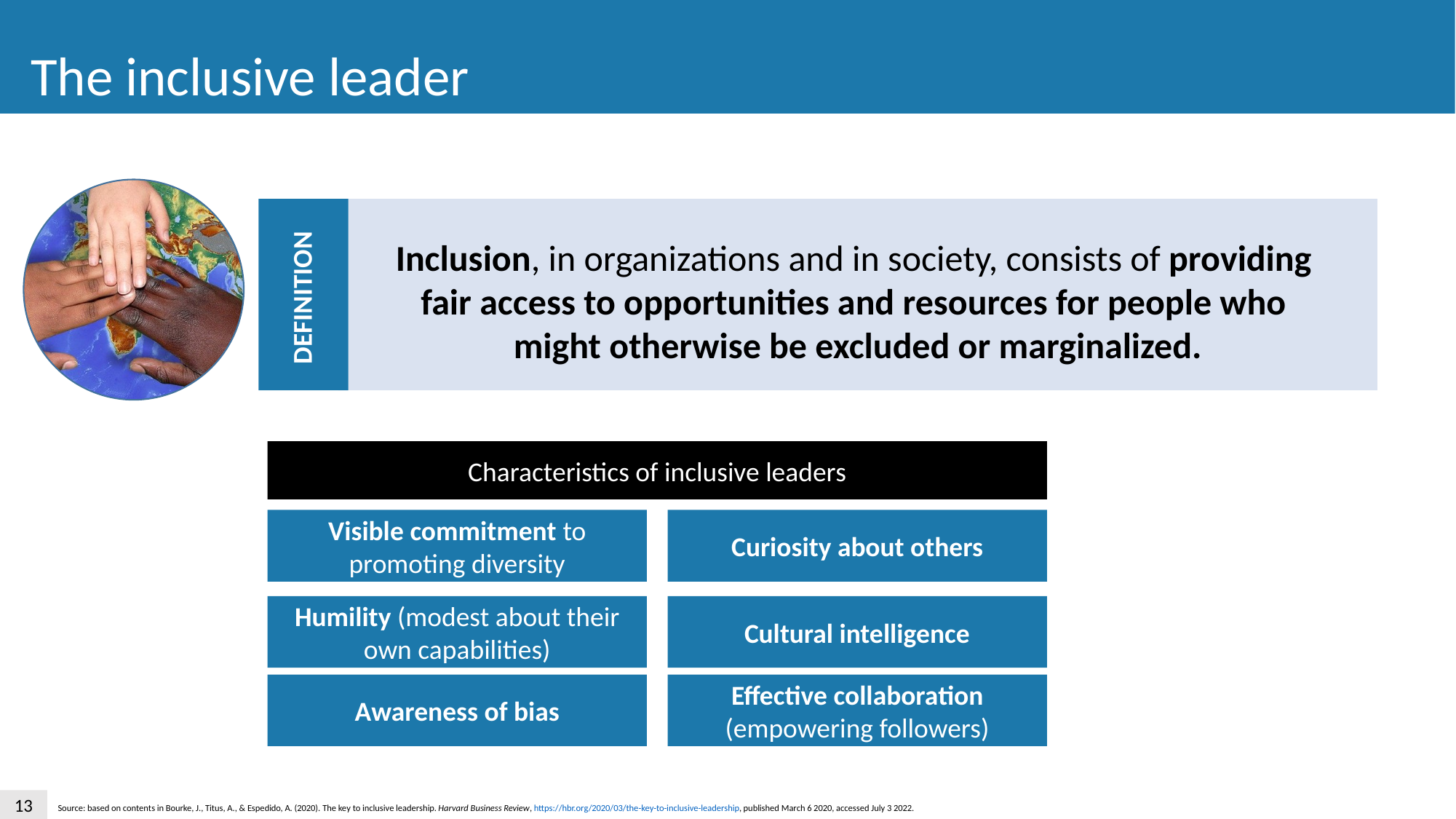

The inclusive leader

Inclusion, in organizations and in society, consists of providing
fair access to opportunities and resources for people who
might otherwise be excluded or marginalized.
DEFINITION
Characteristics of inclusive leaders
Visible commitment to promoting diversity
Curiosity about others
Humility (modest about their own capabilities)
Cultural intelligence
Awareness of bias
Effective collaboration (empowering followers)
13
Source: based on contents in Bourke, J., Titus, A., & Espedido, A. (2020). The key to inclusive leadership. Harvard Business Review, https://hbr.org/2020/03/the-key-to-inclusive-leadership, published March 6 2020, accessed July 3 2022.